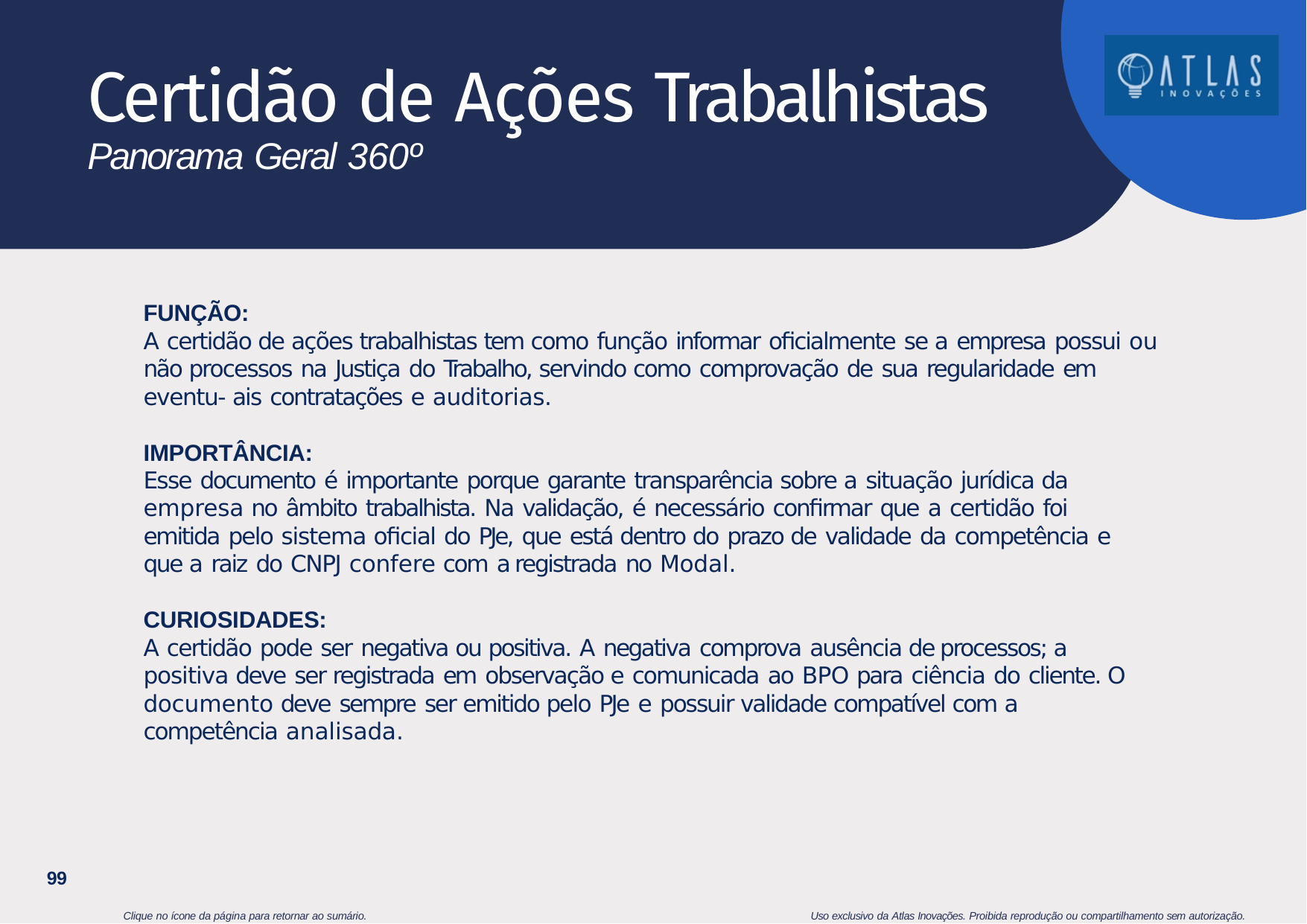

# Certidão de Ações Trabalhistas
Panorama Geral 360º
FUNÇÃO:
A certidão de ações trabalhistas tem como função informar oficialmente se a empresa possui ou não processos na Justiça do Trabalho, servindo como comprovação de sua regularidade em eventu- ais contratações e auditorias.
IMPORTÂNCIA:
Esse documento é importante porque garante transparência sobre a situação jurídica da empresa no âmbito trabalhista. Na validação, é necessário confirmar que a certidão foi emitida pelo sistema oficial do PJe, que está dentro do prazo de validade da competência e que a raiz do CNPJ confere com a registrada no Modal.
CURIOSIDADES:
A certidão pode ser negativa ou positiva. A negativa comprova ausência de processos; a positiva deve ser registrada em observação e comunicada ao BPO para ciência do cliente. O documento deve sempre ser emitido pelo PJe e possuir validade compatível com a competência analisada.
99
Clique no ícone da página para retornar ao sumário.
Uso exclusivo da Atlas Inovações. Proibida reprodução ou compartilhamento sem autorização.